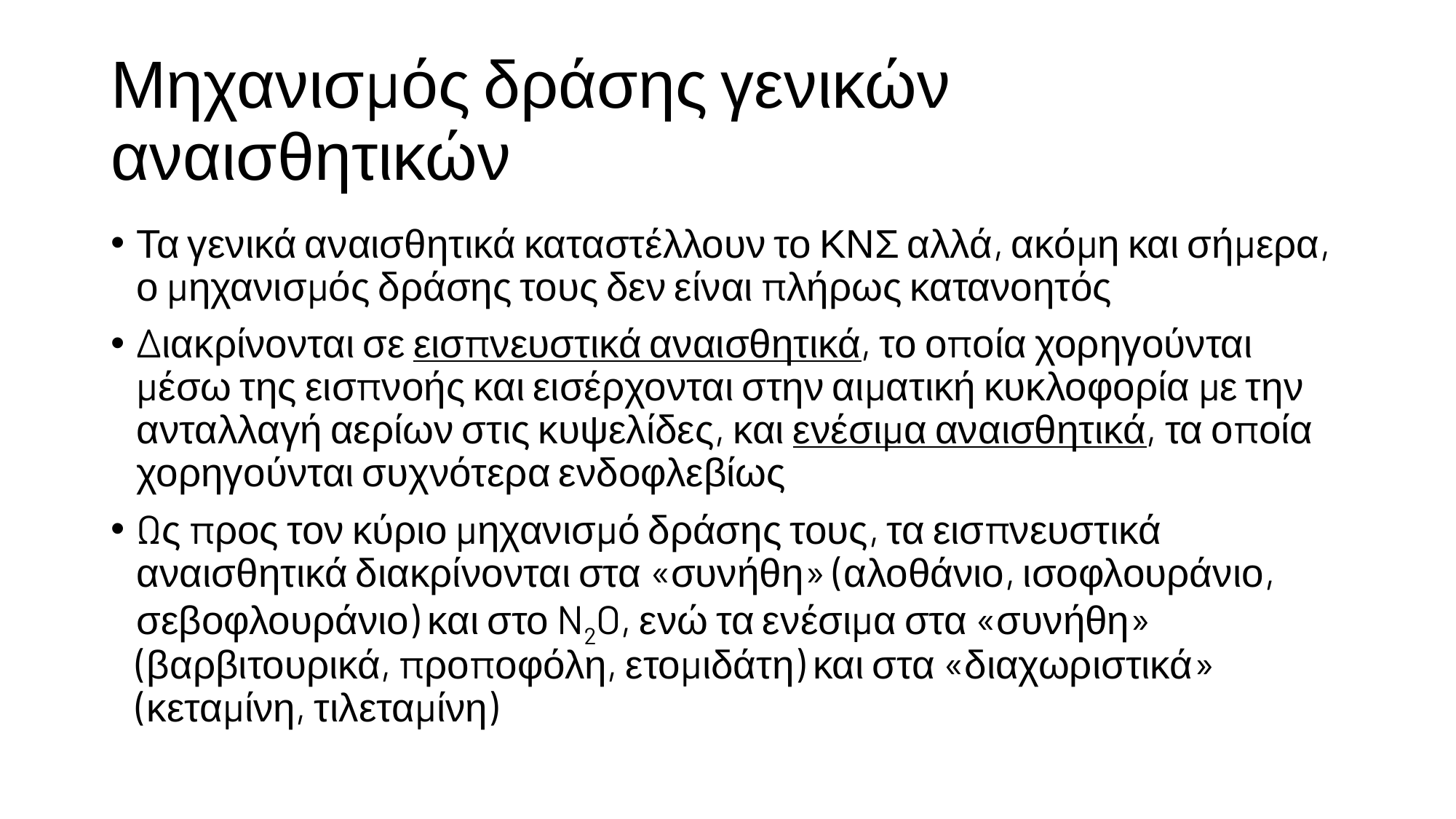

# Μηχανισμός δράσης γενικών αναισθητικών
Τα γενικά αναισθητικά καταστέλλουν το ΚΝΣ αλλά, ακόμη και σήμερα, ο μηχανισμός δράσης τους δεν είναι πλήρως κατανοητός
Διακρίνονται σε εισπνευστικά αναισθητικά, το οποία χορηγούνται μέσω της εισπνοής και εισέρχονται στην αιματική κυκλοφορία με την ανταλλαγή αερίων στις κυψελίδες, και ενέσιμα αναισθητικά, τα οποία χορηγούνται συχνότερα ενδοφλεβίως
Ως προς τον κύριο μηχανισμό δράσης τους, τα εισπνευστικά αναισθητικά διακρίνονται στα «συνήθη» (αλοθάνιο, ισοφλουράνιο, σεβοφλουράνιο) και στο N2O, ενώ τα ενέσιμα στα «συνήθη» (βαρβιτουρικά, προποφόλη, ετομιδάτη) και στα «διαχωριστικά» (κεταμίνη, τιλεταμίνη)